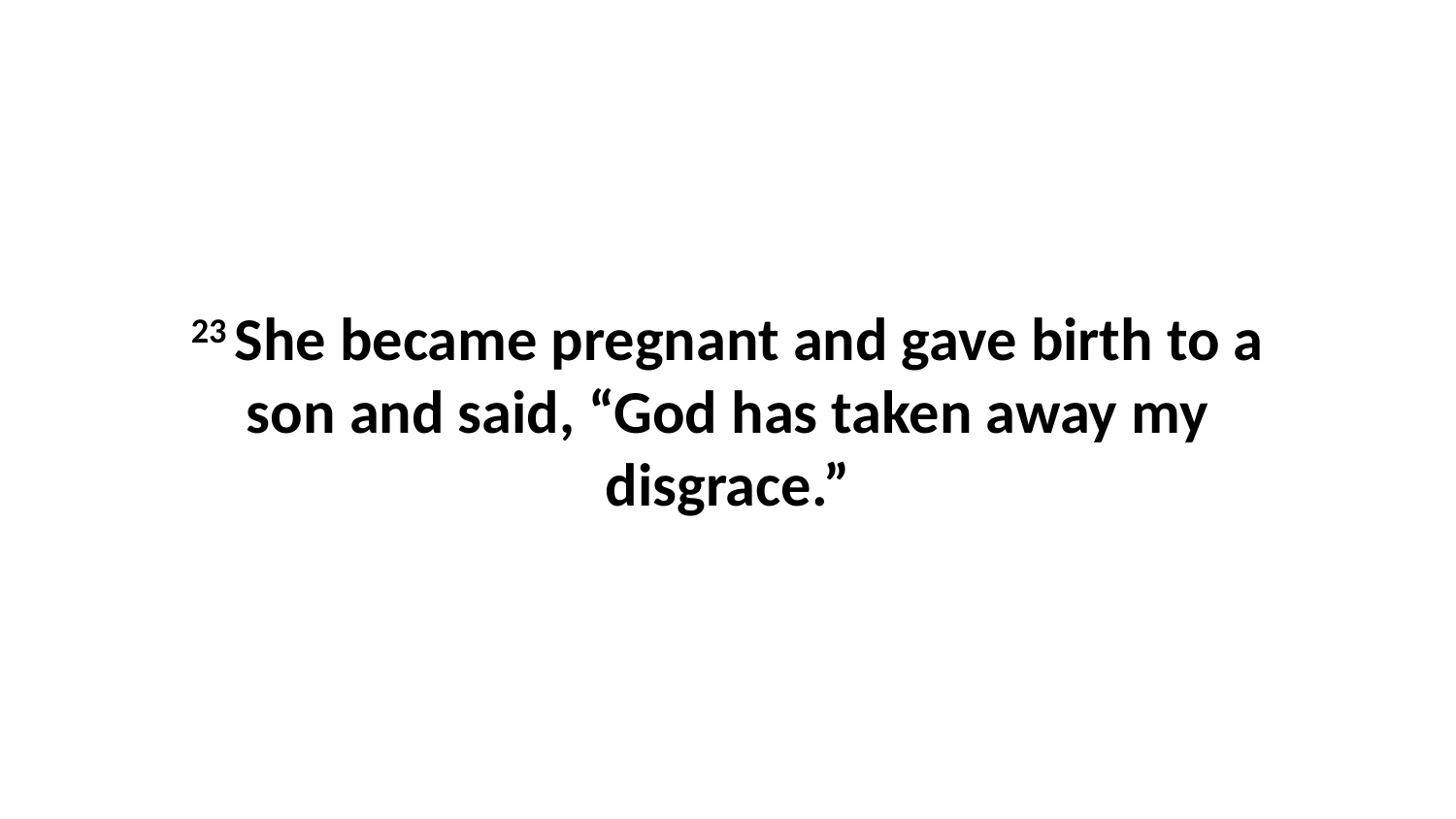

23 She became pregnant and gave birth to a son and said, “God has taken away my disgrace.”